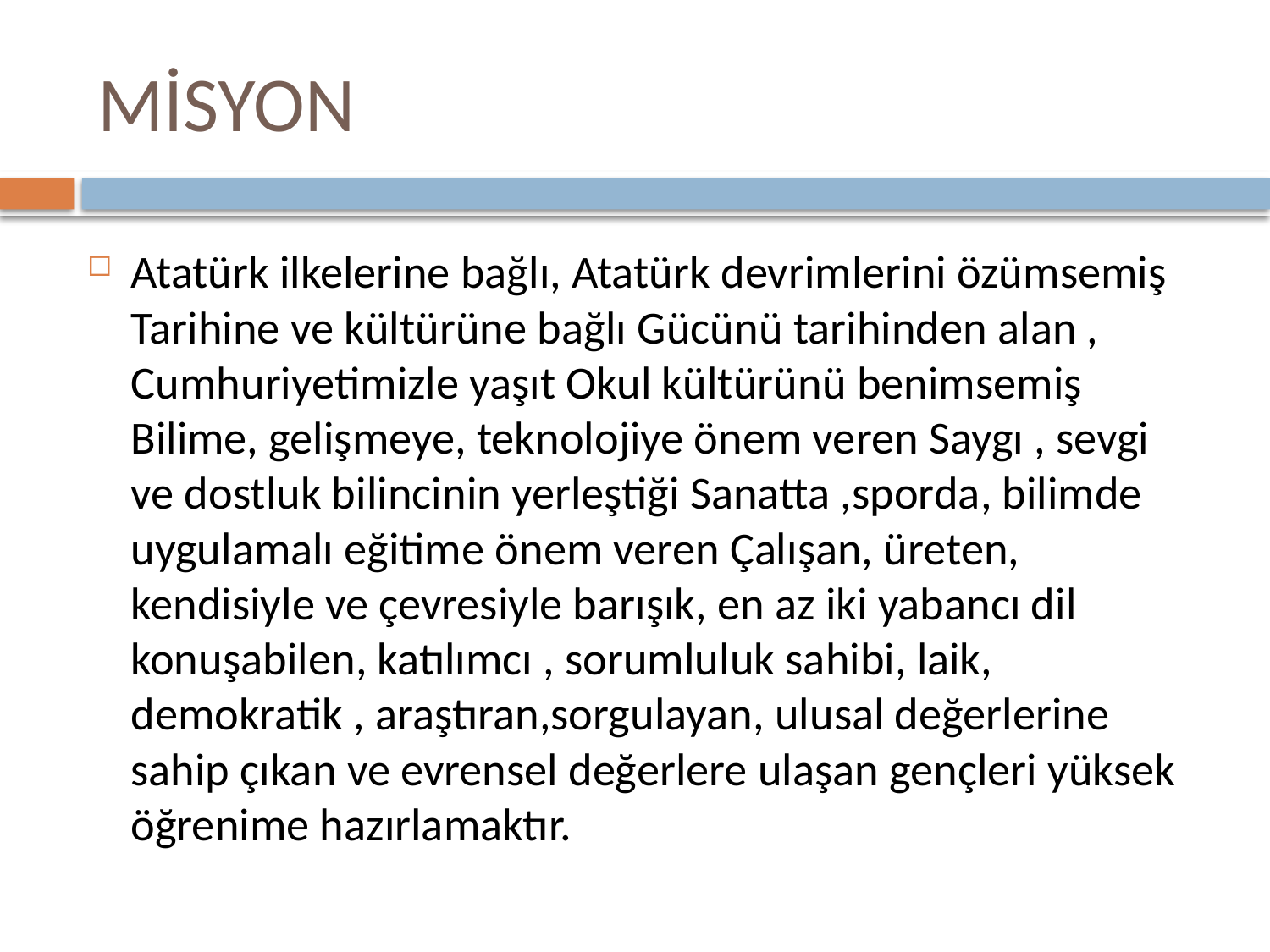

# MİSYON
Atatürk ilkelerine bağlı, Atatürk devrimlerini özümsemiş Tarihine ve kültürüne bağlı Gücünü tarihinden alan , Cumhuriyetimizle yaşıt Okul kültürünü benimsemiş Bilime, gelişmeye, teknolojiye önem veren Saygı , sevgi ve dostluk bilincinin yerleştiği Sanatta ,sporda, bilimde uygulamalı eğitime önem veren Çalışan, üreten, kendisiyle ve çevresiyle barışık, en az iki yabancı dil konuşabilen, katılımcı , sorumluluk sahibi, laik, demokratik , araştıran,sorgulayan, ulusal değerlerine sahip çıkan ve evrensel değerlere ulaşan gençleri yüksek öğrenime hazırlamaktır.